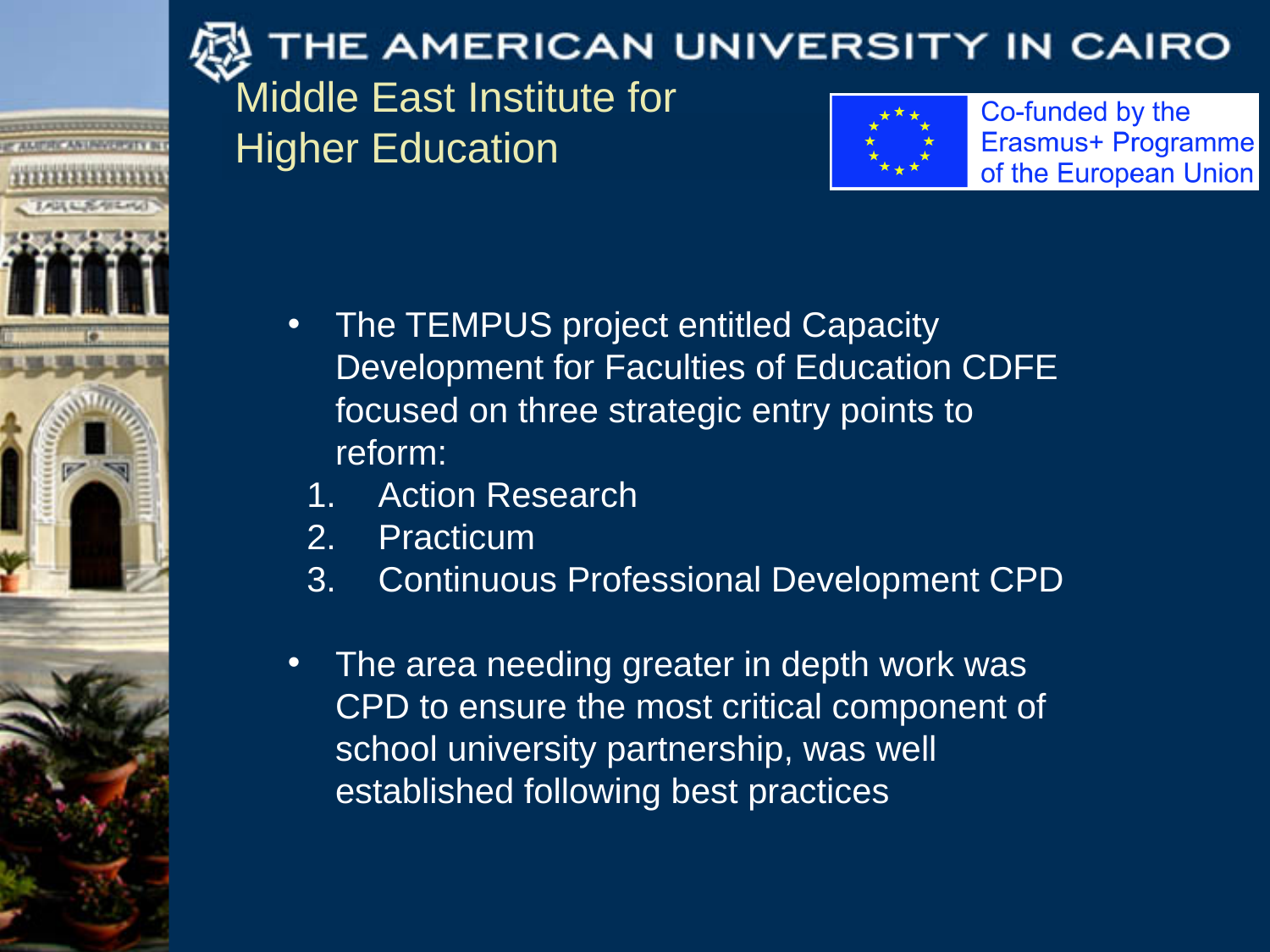

The TEMPUS project entitled Capacity Development for Faculties of Education CDFE focused on three strategic entry points to reform:
Action Research
Practicum
Continuous Professional Development CPD

The area needing greater in depth work was CPD to ensure the most critical component of school university partnership, was well established following best practices